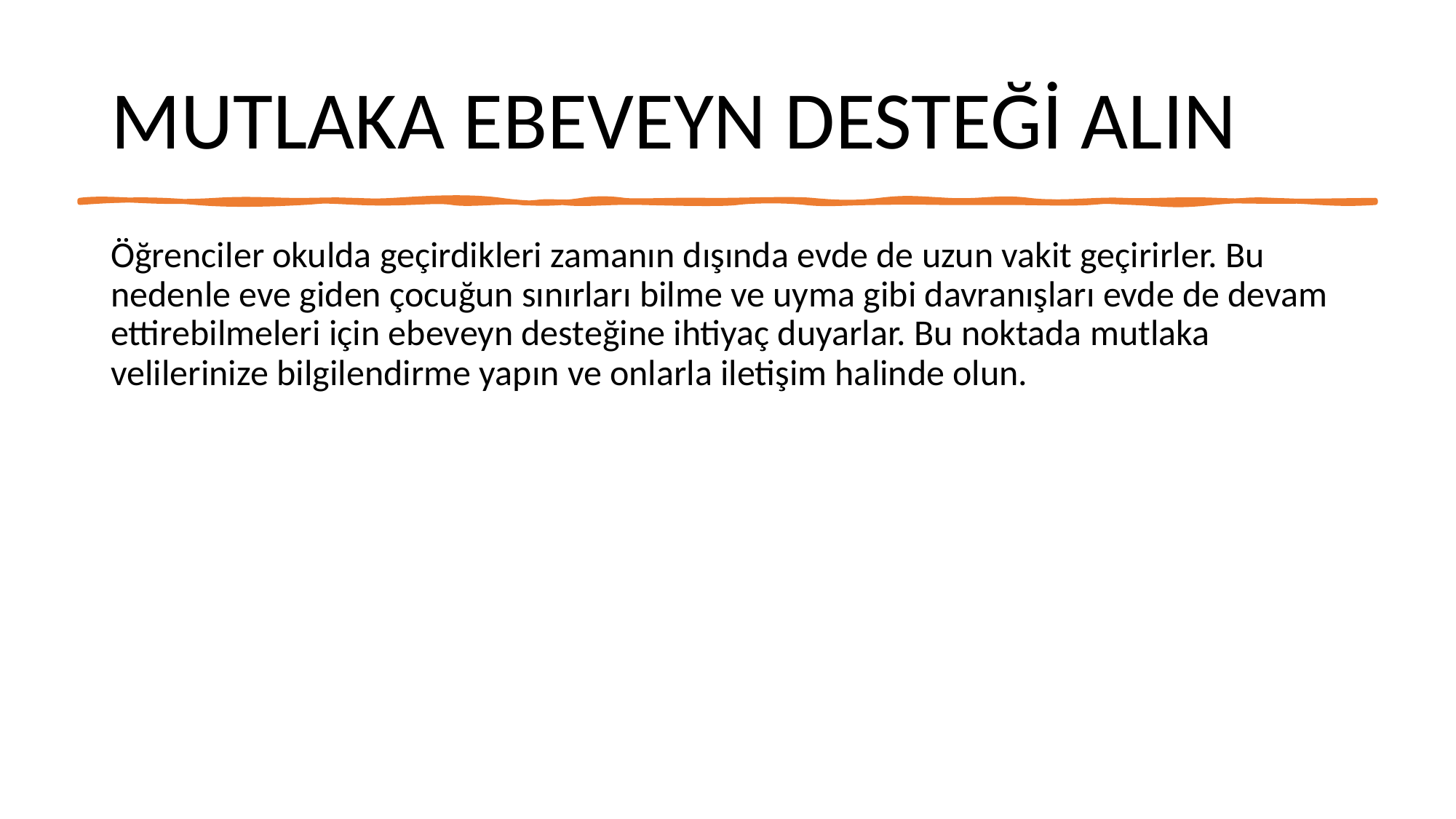

MUTLAKA EBEVEYN DESTEĞİ ALIN

Öğrenciler okulda geçirdikleri zamanın dışında evde de uzun vakit geçirirler. Bu nedenle eve giden çocuğun sınırları bilme ve uyma gibi davranışları evde de devam ettirebilmeleri için ebeveyn desteğine ihtiyaç duyarlar. Bu noktada mutlaka velilerinize bilgilendirme yapın ve onlarla iletişim halinde olun.